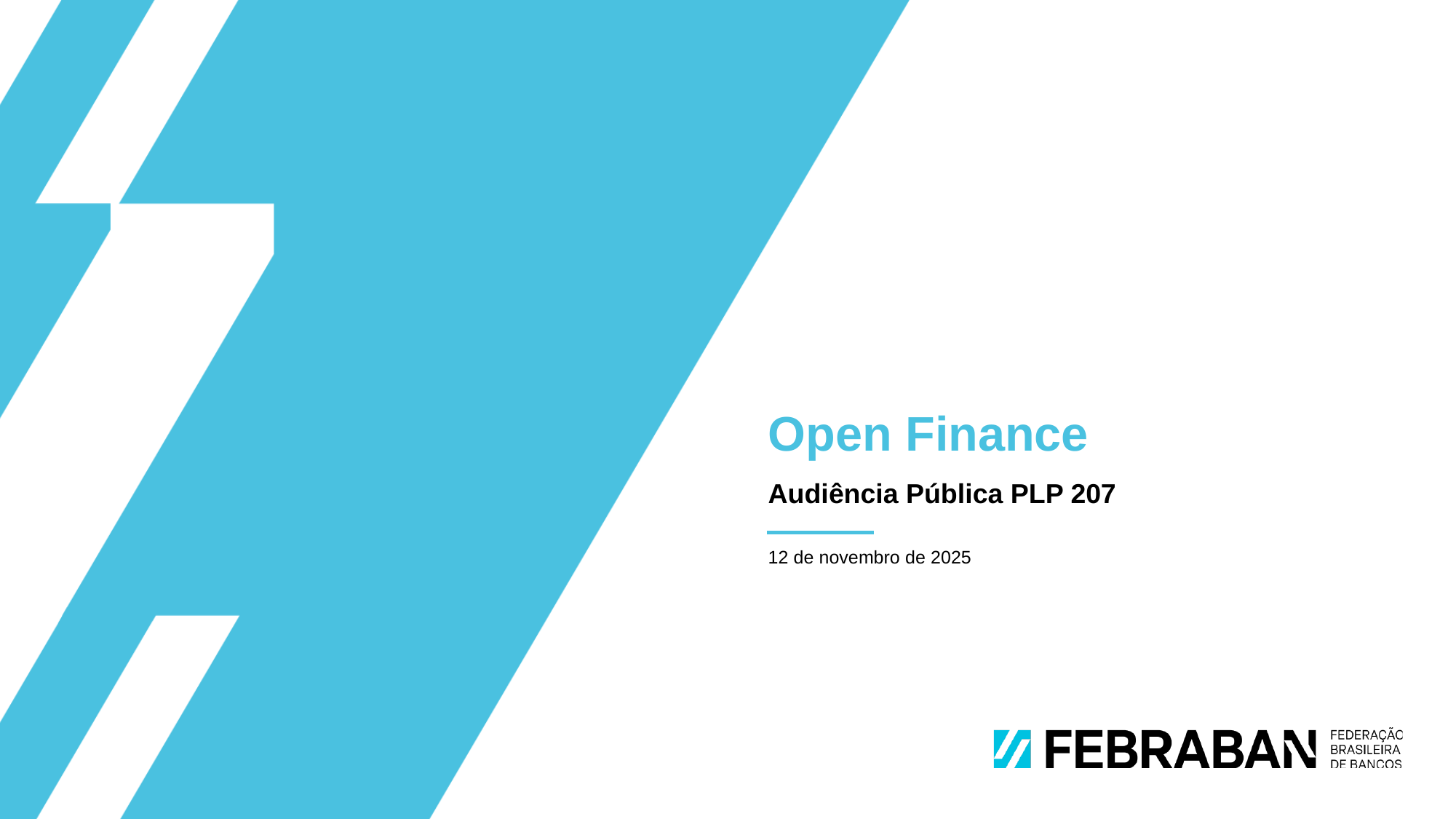

Open Finance
Audiência Pública PLP 207
12 de novembro de 2025